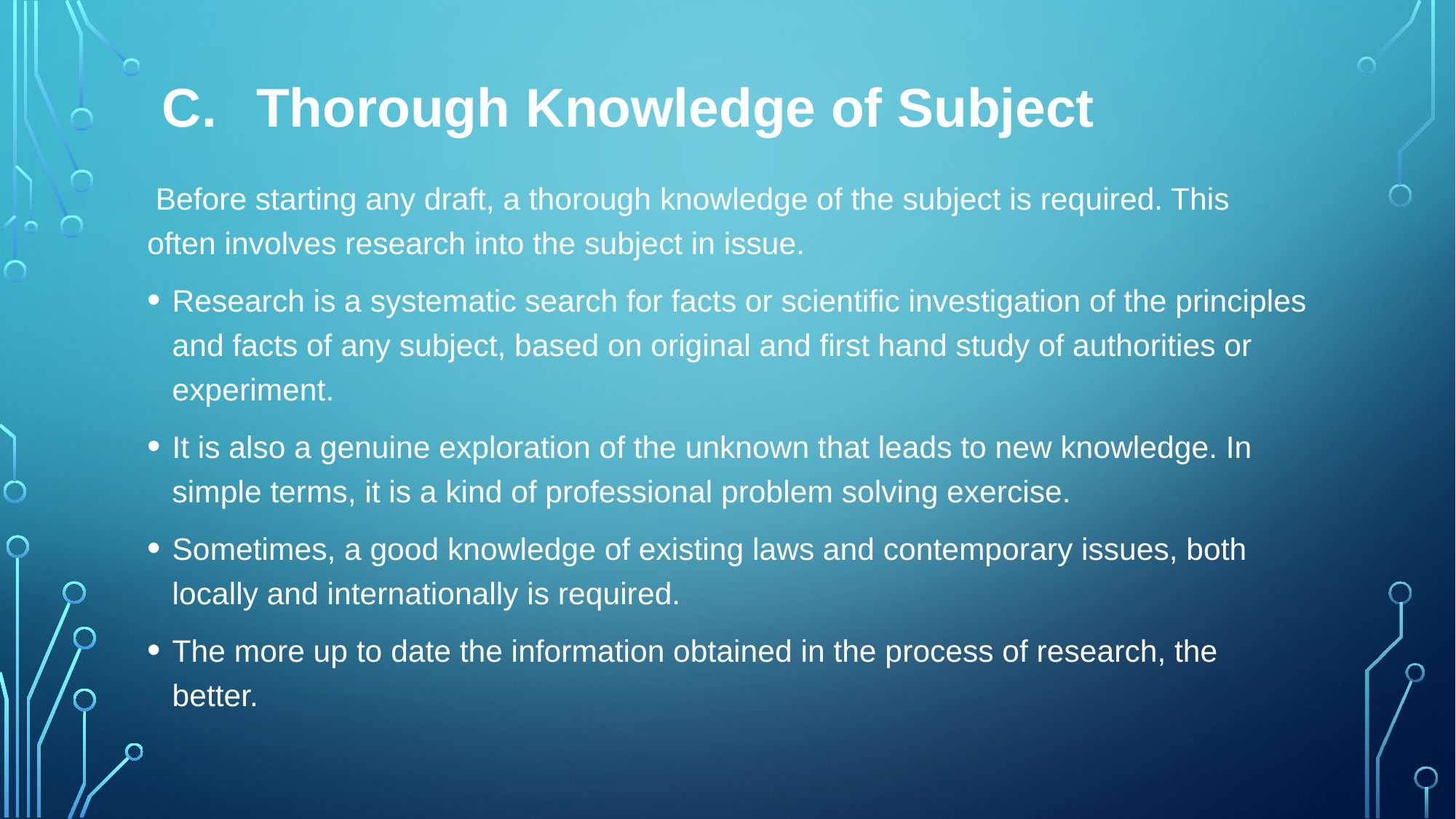

# C.	Thorough Knowledge of Subject
 Before starting any draft, a thorough knowledge of the subject is required. This often involves research into the subject in issue.
Research is a systematic search for facts or scientific investigation of the principles and facts of any subject, based on original and first hand study of authorities or experiment.
It is also a genuine exploration of the unknown that leads to new knowledge. In simple terms, it is a kind of professional problem solving exercise.
Sometimes, a good knowledge of existing laws and contemporary issues, both locally and internationally is required.
The more up to date the information obtained in the process of research, the better.

9